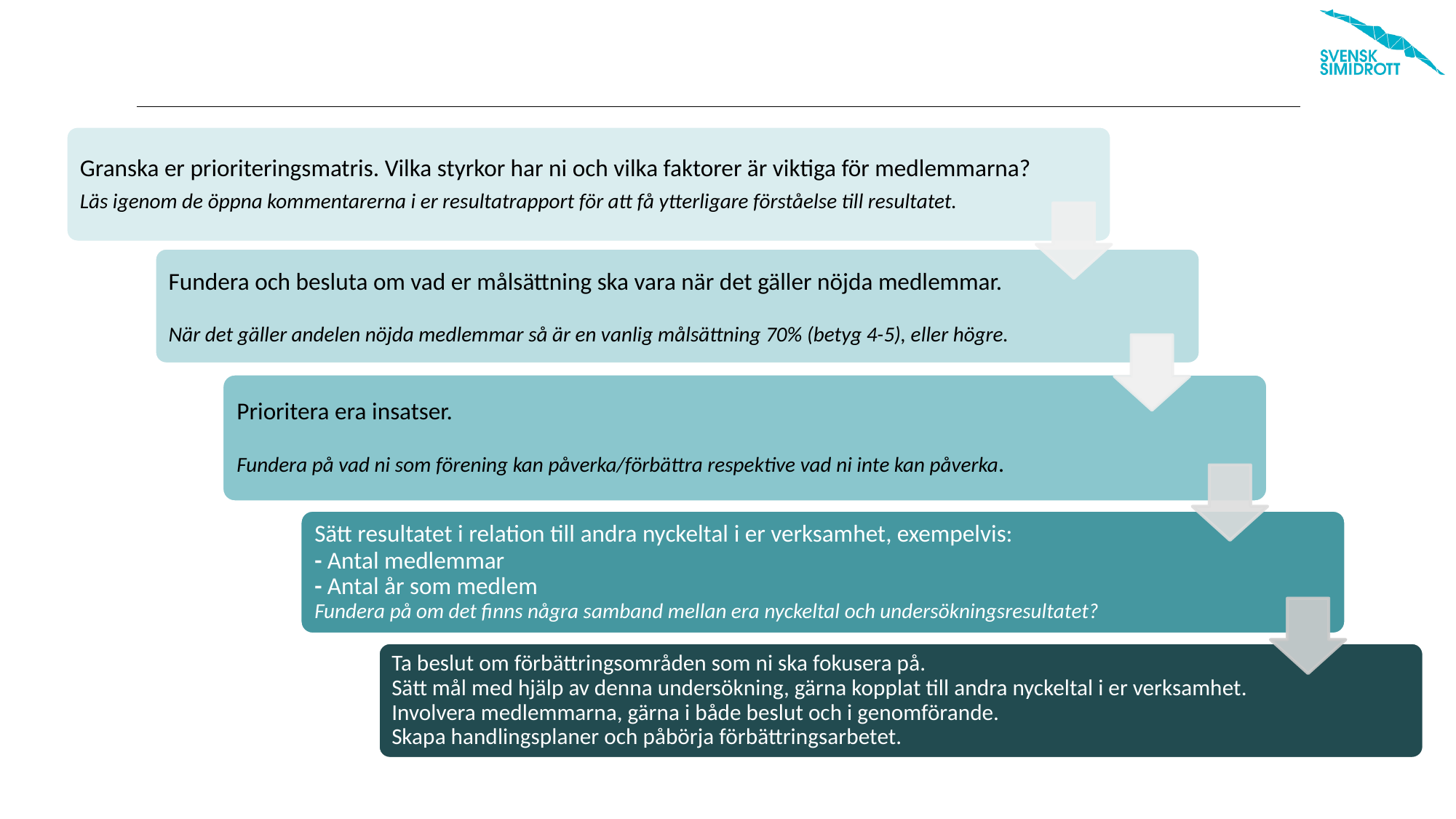

Granska er prioriteringsmatris. Vilka styrkor har ni och vilka faktorer är viktiga för medlemmarna?
Läs igenom de öppna kommentarerna i er resultatrapport för att få ytterligare förståelse till resultatet.
Fundera och besluta om vad er målsättning ska vara när det gäller nöjda medlemmar.

När det gäller andelen nöjda medlemmar så är en vanlig målsättning 70% (betyg 4-5), eller högre.
Prioritera era insatser.
Fundera på vad ni som förening kan påverka/förbättra respektive vad ni inte kan påverka.
Sätt resultatet i relation till andra nyckeltal i er verksamhet, exempelvis:
- Antal medlemmar
- Antal år som medlem
Fundera på om det finns några samband mellan era nyckeltal och undersökningsresultatet?
Ta beslut om förbättringsområden som ni ska fokusera på.
Sätt mål med hjälp av denna undersökning, gärna kopplat till andra nyckeltal i er verksamhet.
Involvera medlemmarna, gärna i både beslut och i genomförande.
Skapa handlingsplaner och påbörja förbättringsarbetet.